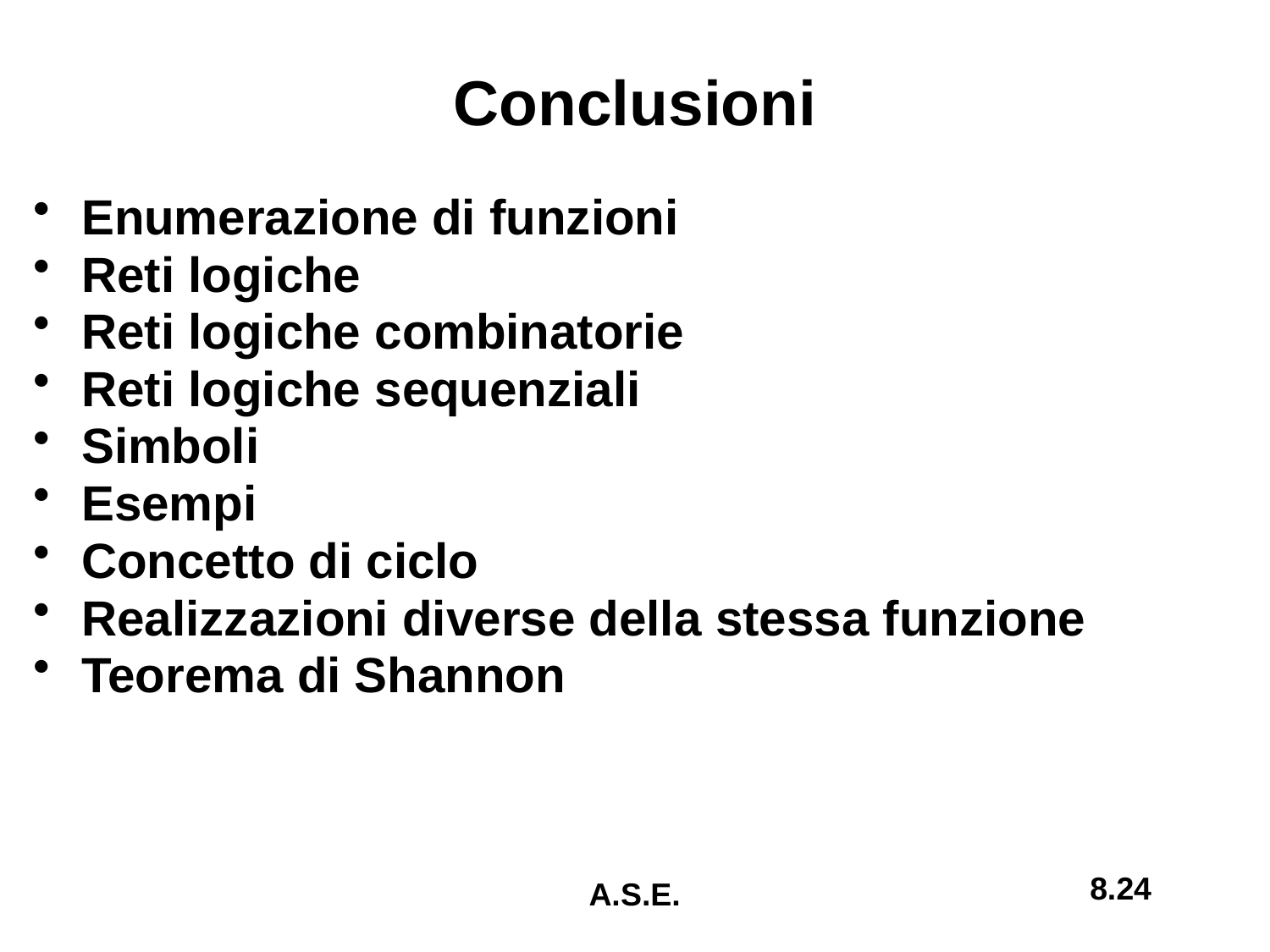

# Conclusioni
Enumerazione di funzioni
Reti logiche
Reti logiche combinatorie
Reti logiche sequenziali
Simboli
Esempi
Concetto di ciclo
Realizzazioni diverse della stessa funzione
Teorema di Shannon

8.24
A.S.E.